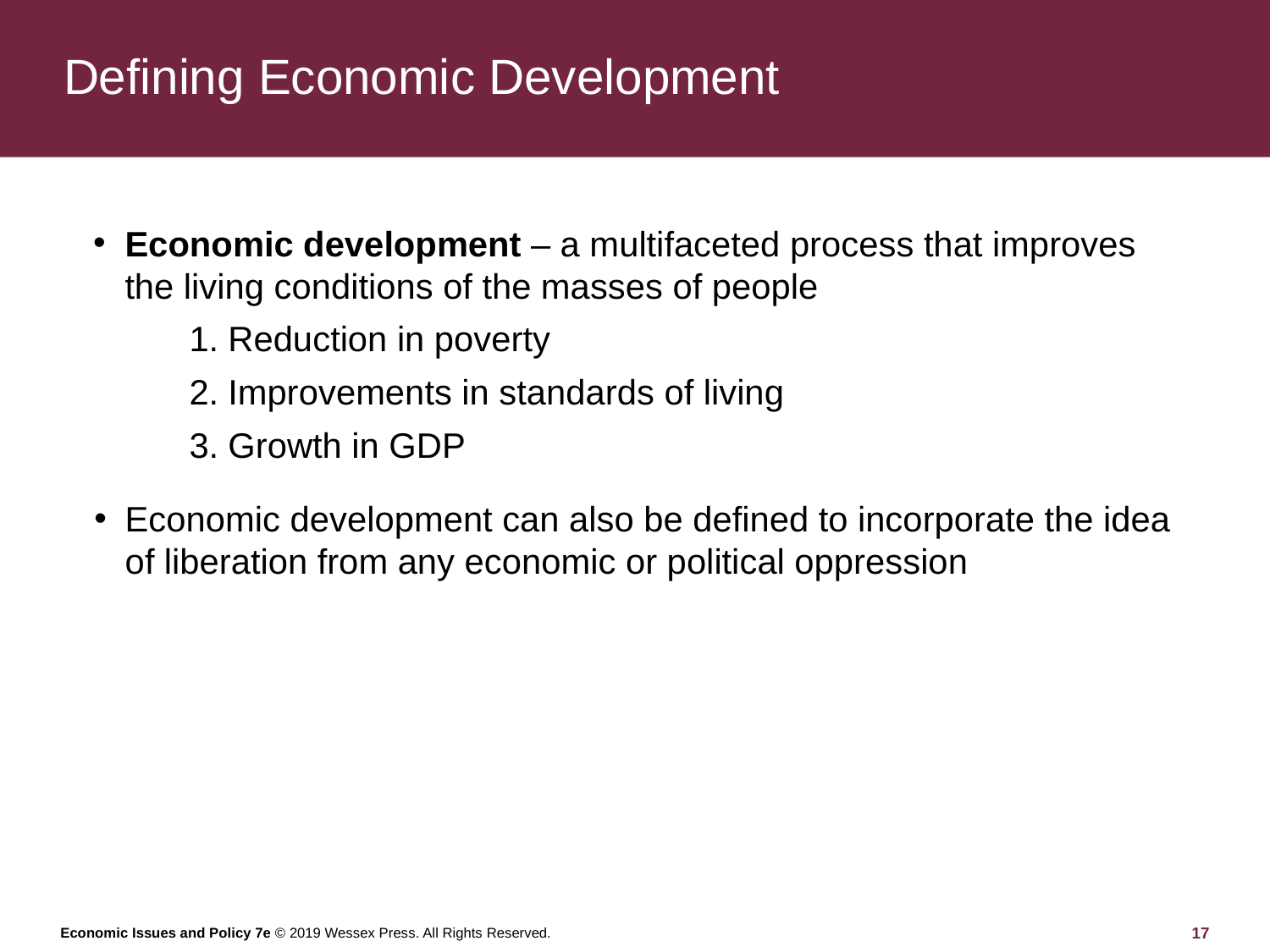

# Defining Economic Development
Economic development – a multifaceted process that improves the living conditions of the masses of people
Reduction in poverty
Improvements in standards of living
Growth in GDP
Economic development can also be defined to incorporate the idea of liberation from any economic or political oppression